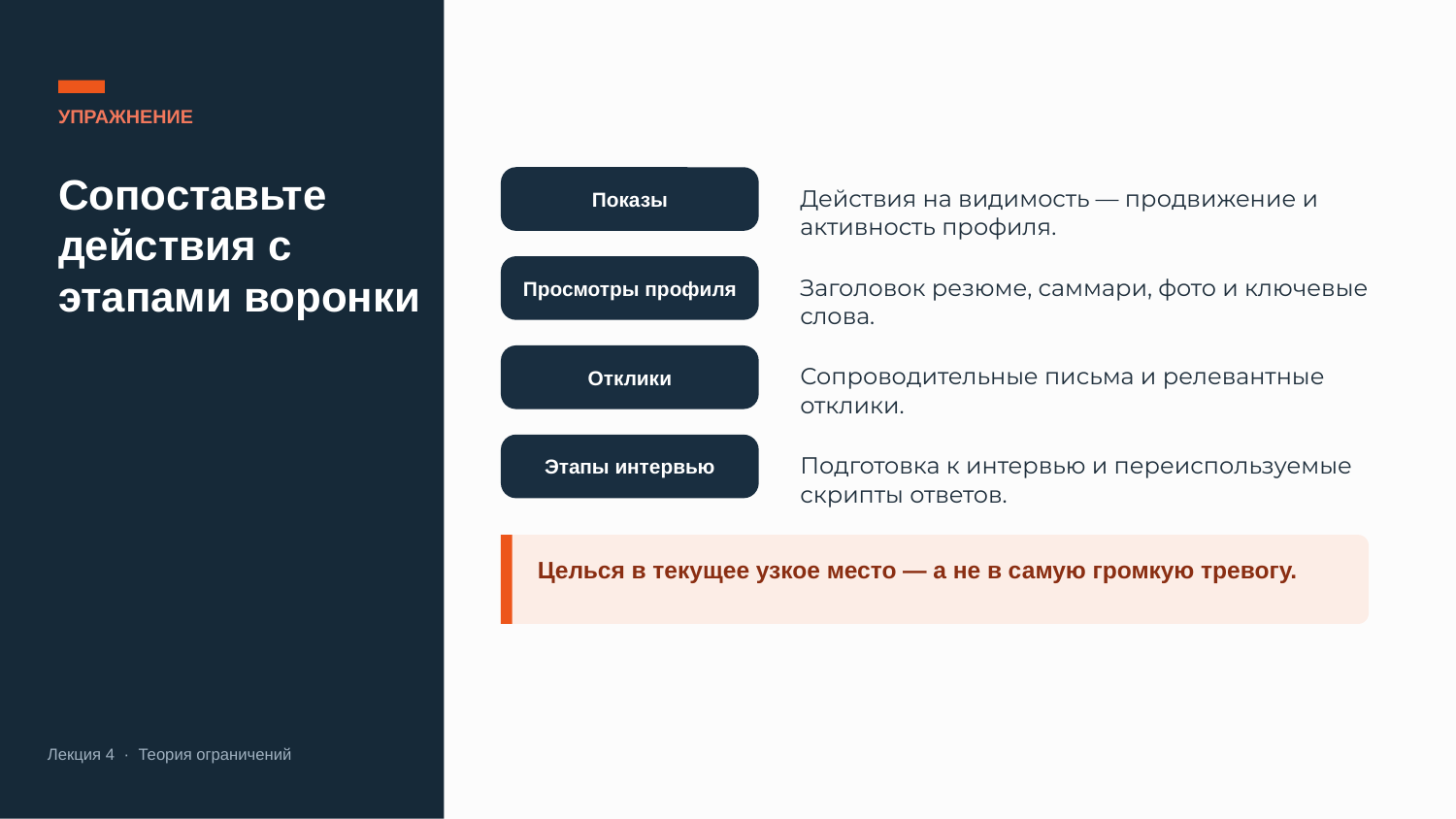

УПРАЖНЕНИЕ

Сопоставьте действия с этапами воронки
Действия на видимость — продвижение и активность профиля.
Показы

Заголовок резюме, саммари, фото и ключевые слова.
Просмотры профиля

Сопроводительные письма и релевантные отклики.
Отклики

Подготовка к интервью и переиспользуемые скрипты ответов.
Этапы интервью

Целься в текущее узкое место — а не в самую громкую тревогу.
Лекция 4  ·  Теория ограничений